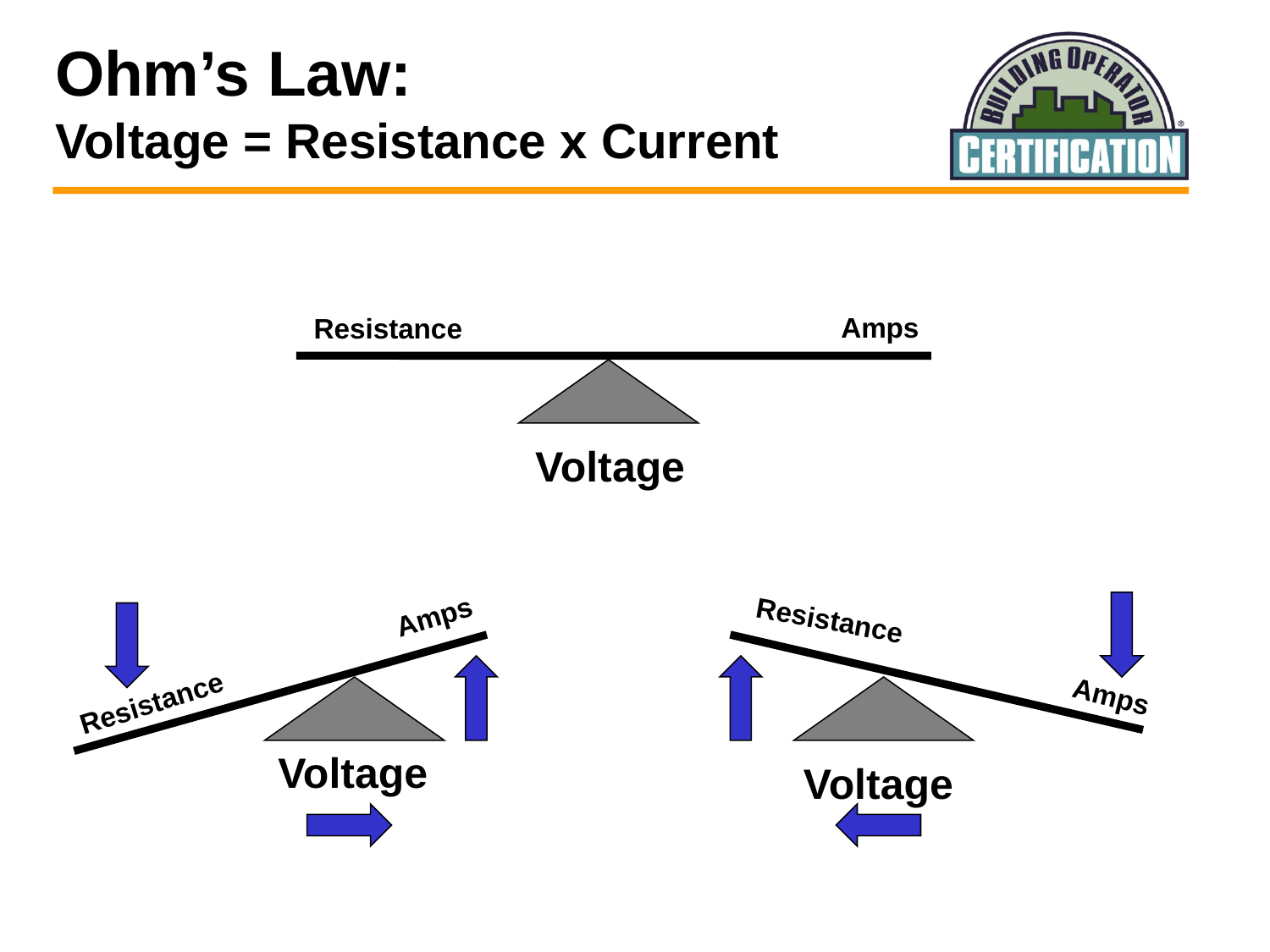

# Ohm’s Law: Voltage = Resistance x Current
Amps
Resistance

Voltage
Amps

Resistance

Amps

Resistance
Voltage
Voltage